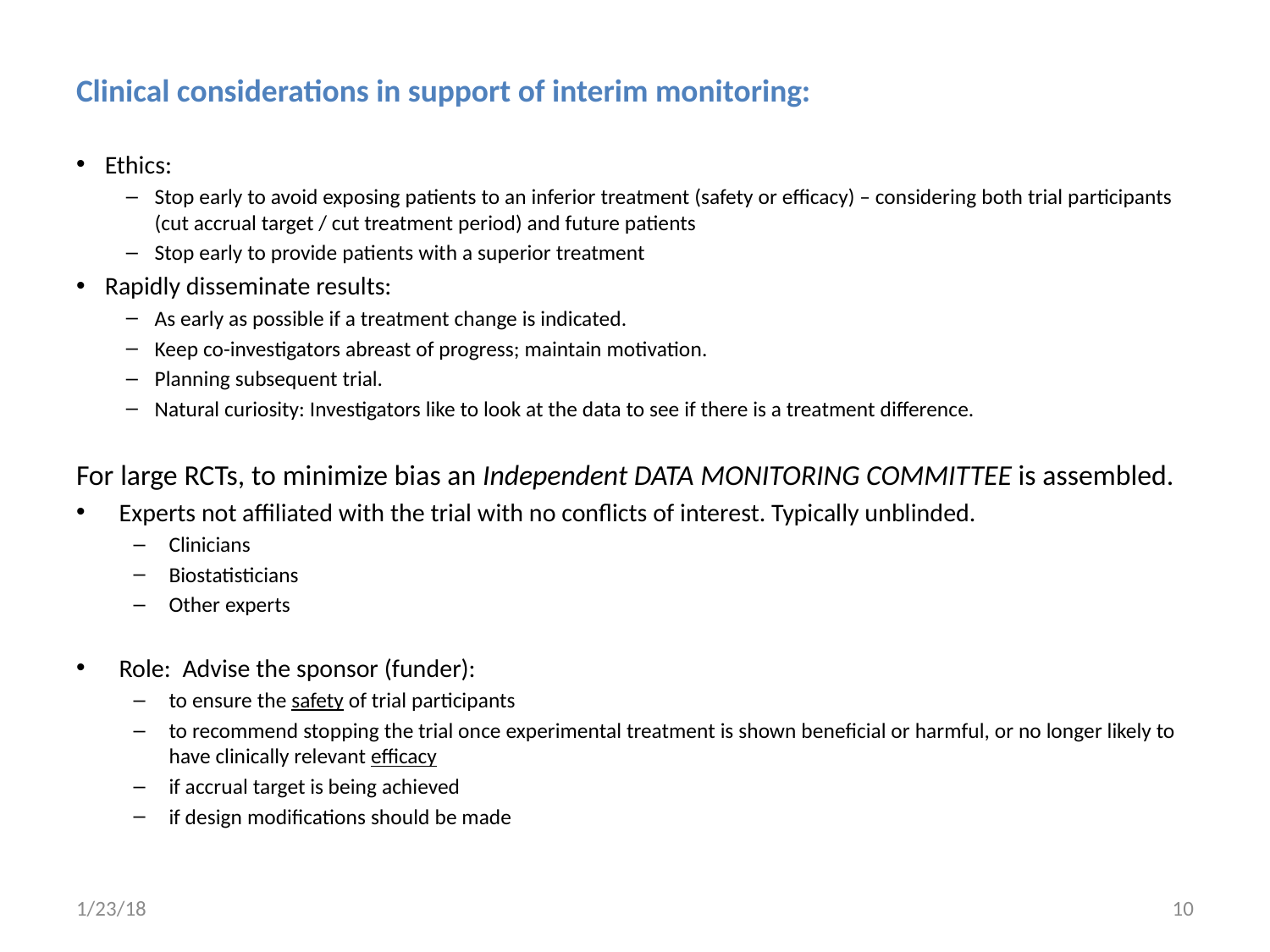

Clinical considerations in support of interim monitoring:

Ethics:
Stop early to avoid exposing patients to an inferior treatment (safety or efficacy) – considering both trial participants (cut accrual target / cut treatment period) and future patients
Stop early to provide patients with a superior treatment
Rapidly disseminate results:
As early as possible if a treatment change is indicated.
Keep co-investigators abreast of progress; maintain motivation.
Planning subsequent trial.
Natural curiosity: Investigators like to look at the data to see if there is a treatment difference.

For large RCTs, to minimize bias an Independent DATA MONITORING COMMITTEE is assembled.
Experts not affiliated with the trial with no conflicts of interest. Typically unblinded.
Clinicians
Biostatisticians
Other experts

Role:  Advise the sponsor (funder):
to ensure the safety of trial participants
to recommend stopping the trial once experimental treatment is shown beneficial or harmful, or no longer likely to have clinically relevant efficacy
if accrual target is being achieved
if design modifications should be made
1/23/18
10